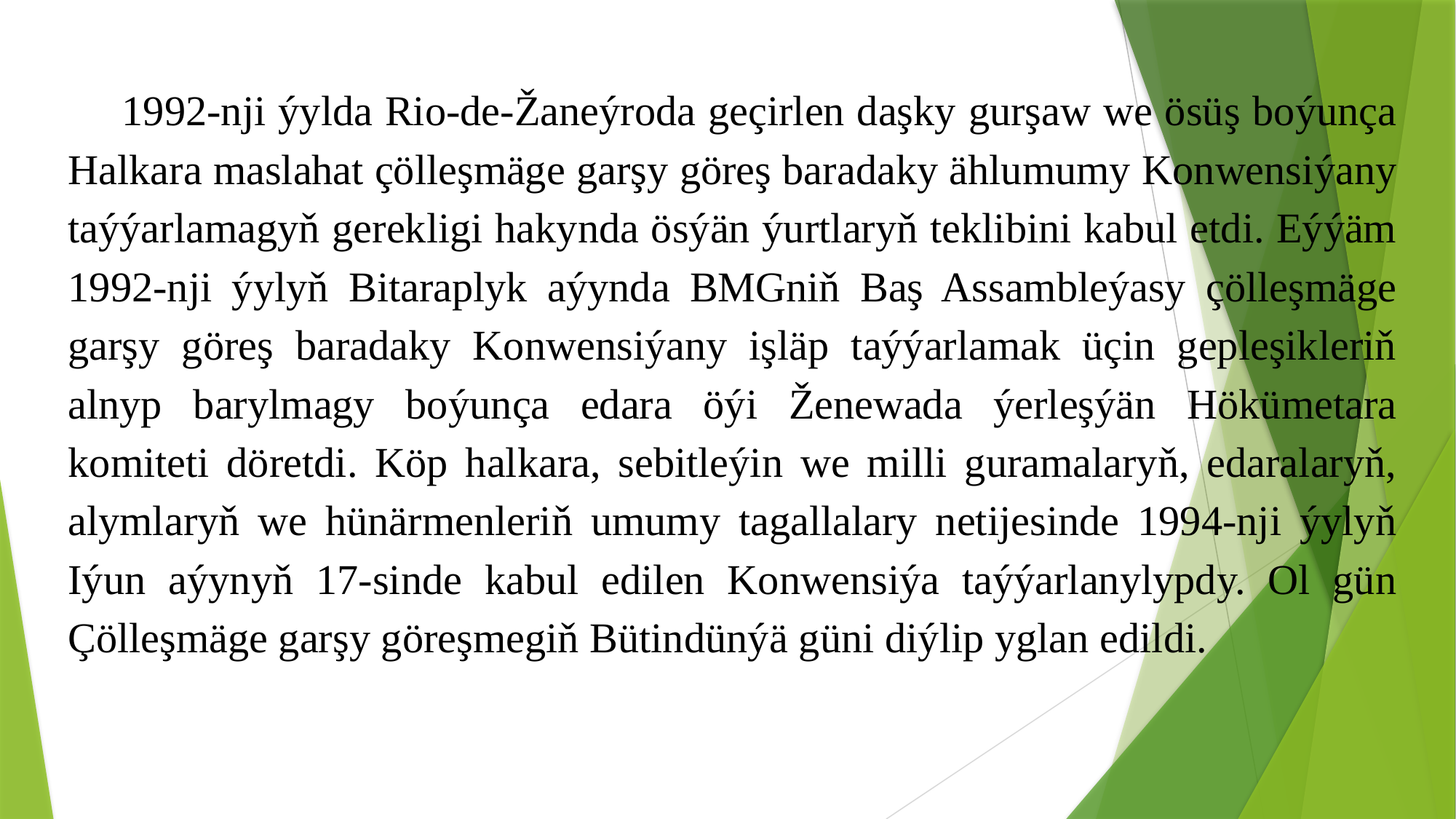

1992-nji ýylda Rio-de-Žaneýroda geçirlen daşky gurşaw we ösüş boýunça Halkara maslahat çölleşmäge garşy göreş baradaky ählumumy Konwensiýany taýýarlamagyň gerekligi hakynda ösýän ýurtlaryň teklibini kabul etdi. Eýýäm 1992-nji ýylyň Bitaraplyk aýynda BMGniň Baş Assambleýasy çölleşmäge garşy göreş baradaky Konwensiýany işläp taýýarlamak üçin gepleşikleriň alnyp barylmagy boýunça edara öýi Ženewada ýerleşýän Hökümetara komiteti döretdi. Köp halkara, sebitleýin we milli guramalaryň, edaralaryň, alymlaryň we hünärmenleriň umumy tagallalary netijesinde 1994-nji ýylyň Iýun aýynyň 17-sinde kabul edilen Konwensiýa taýýarlanylypdy. Ol gün Çölleşmäge garşy göreşmegiň Bütindünýä güni diýlip yglan edildi.